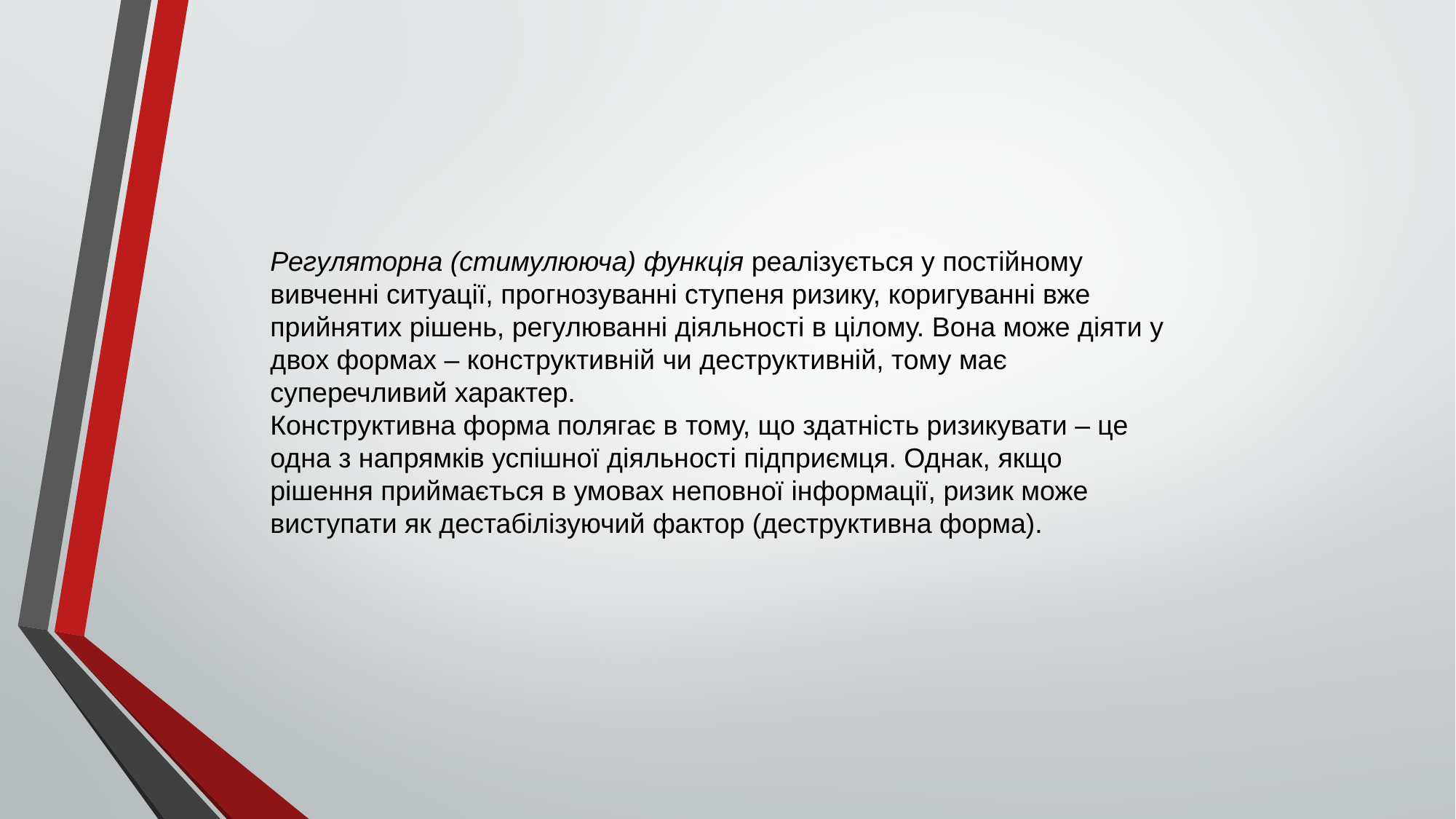

Регуляторна (стимулююча) функція реалізується у постійному вивченні ситуації, прогнозуванні ступеня ризику, коригуванні вже прийнятих рішень, регулюванні діяльності в цілому. Вона може діяти у двох формах – конструктивній чи деструктивній, тому має суперечливий характер.
Конструктивна форма полягає в тому, що здатність ризикувати – це одна з напрямків успішної діяльності підприємця. Однак, якщо рішення приймається в умовах неповної інформації, ризик може виступати як дестабілізуючий фактор (деструктивна форма).